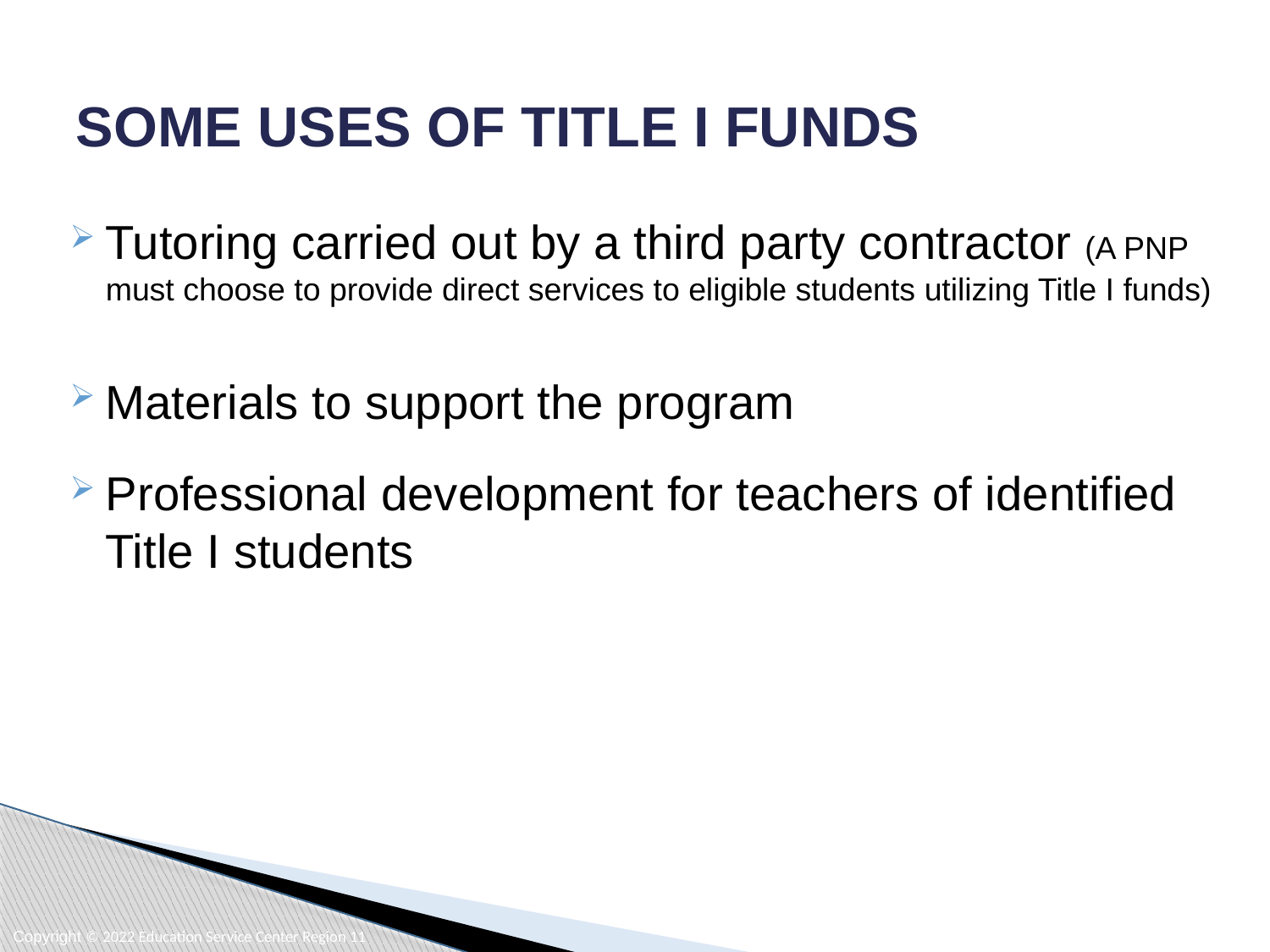

# SOME USES OF TITLE I FUNDS
Tutoring carried out by a third party contractor (A PNP must choose to provide direct services to eligible students utilizing Title I funds)
Materials to support the program

Professional development for teachers of identified Title I students

Copyright © 2022 Education Service Center Region 11